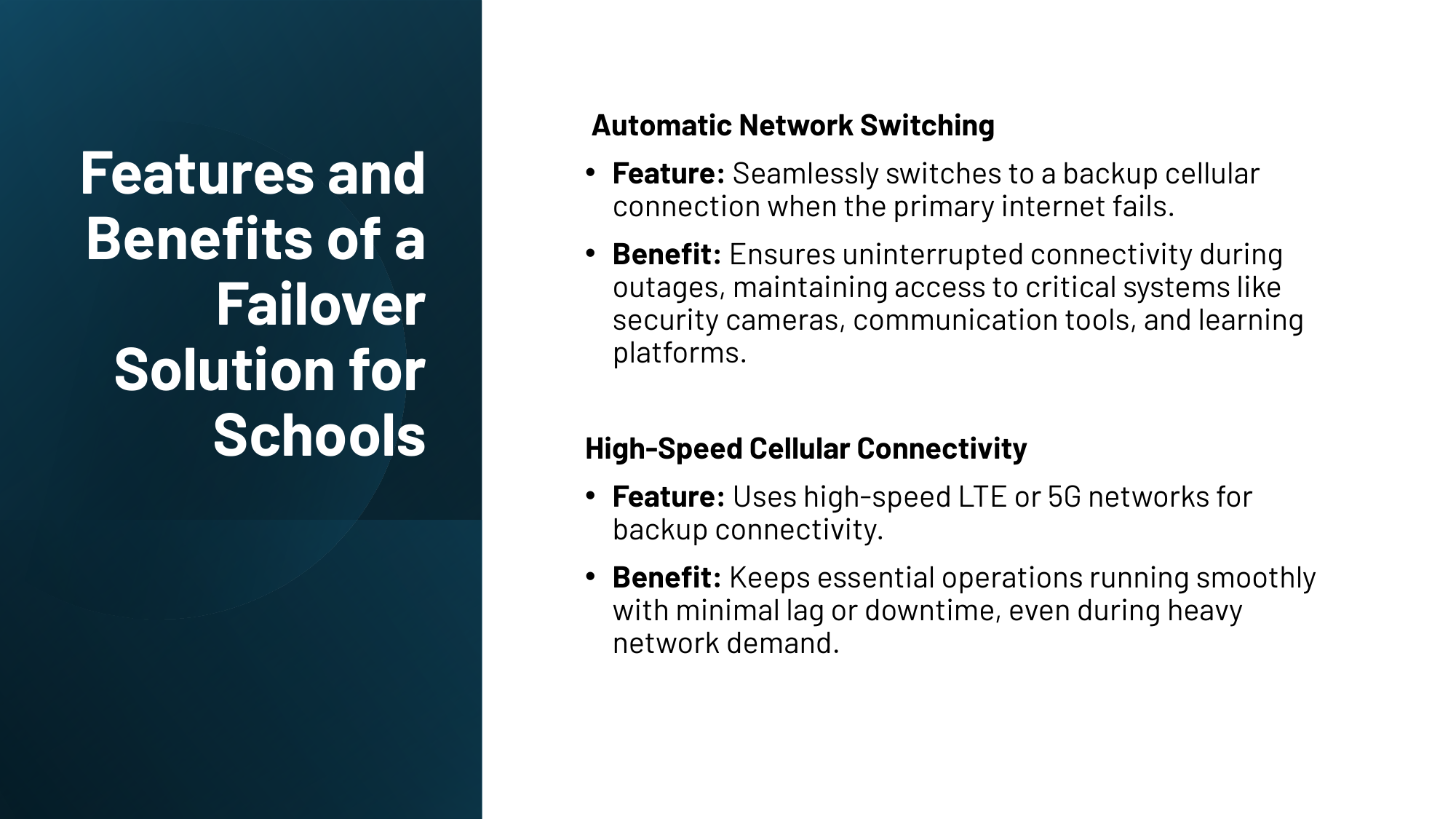

# Features and Benefits of a Failover Solution for Schools
 Automatic Network Switching
Feature: Seamlessly switches to a backup cellular connection when the primary internet fails.
Benefit: Ensures uninterrupted connectivity during outages, maintaining access to critical systems like security cameras, communication tools, and learning platforms.

High-Speed Cellular Connectivity
Feature: Uses high-speed LTE or 5G networks for backup connectivity.
Benefit: Keeps essential operations running smoothly with minimal lag or downtime, even during heavy network demand.